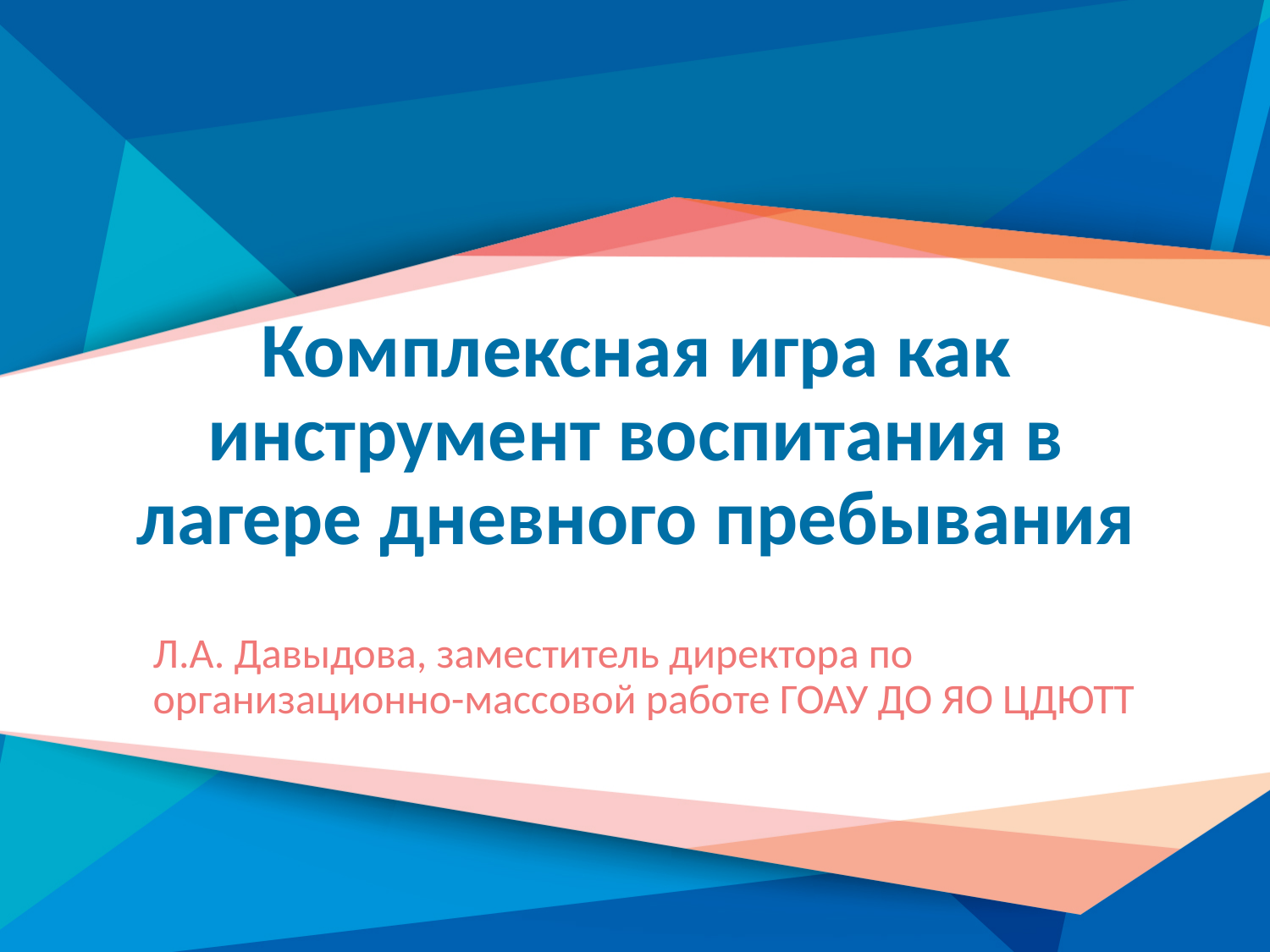

# Комплексная игра как инструмент воспитания в лагере дневного пребывания
Л.А. Давыдова, заместитель директора по организационно-массовой работе ГОАУ ДО ЯО ЦДЮТТ